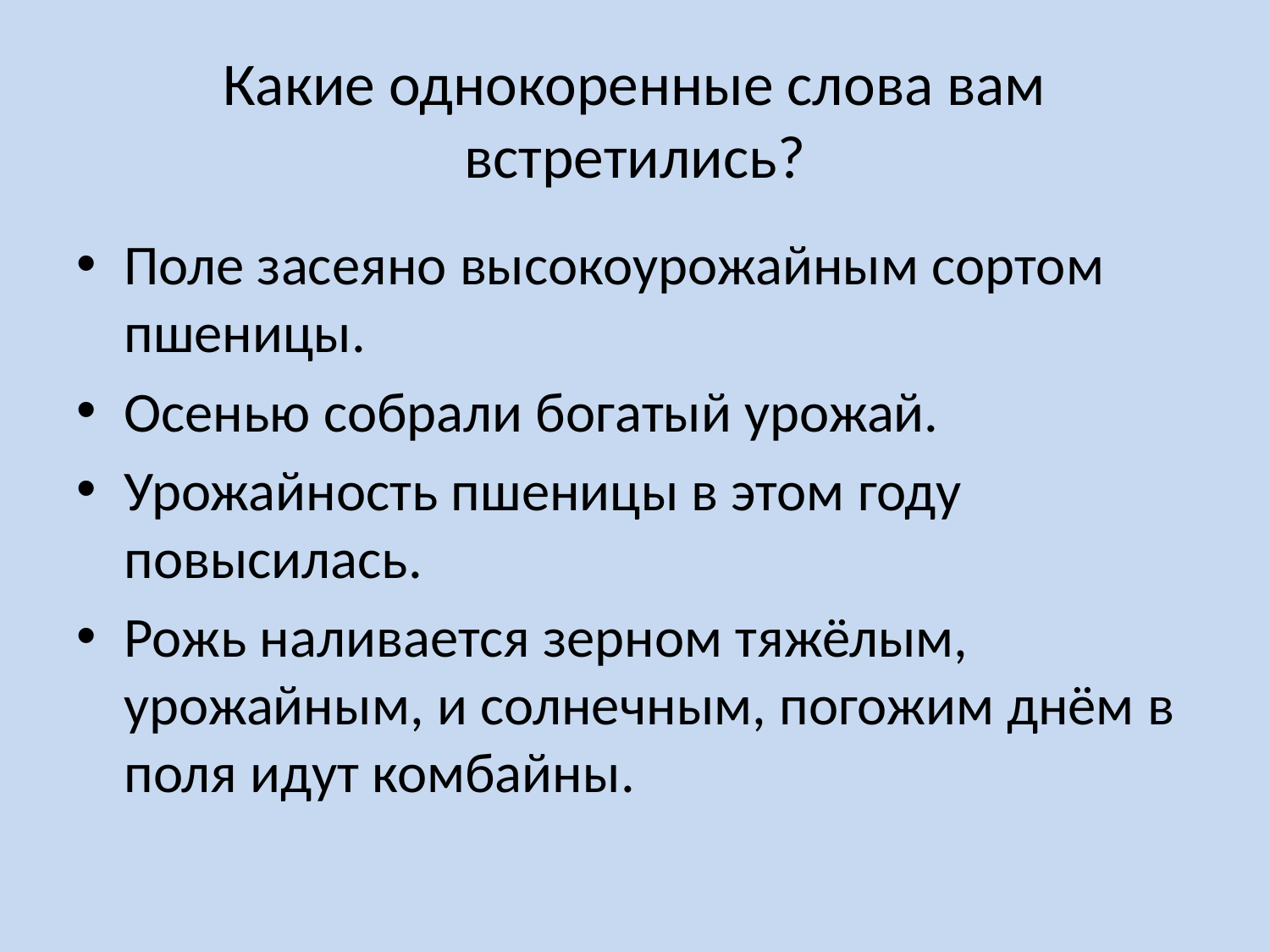

# Какие однокоренные слова вам встретились?
Поле засеяно высокоурожайным сортом пшеницы.
Осенью собрали богатый урожай.
Урожайность пшеницы в этом году повысилась.
Рожь наливается зерном тяжёлым, урожайным, и солнечным, погожим днём в поля идут комбайны.